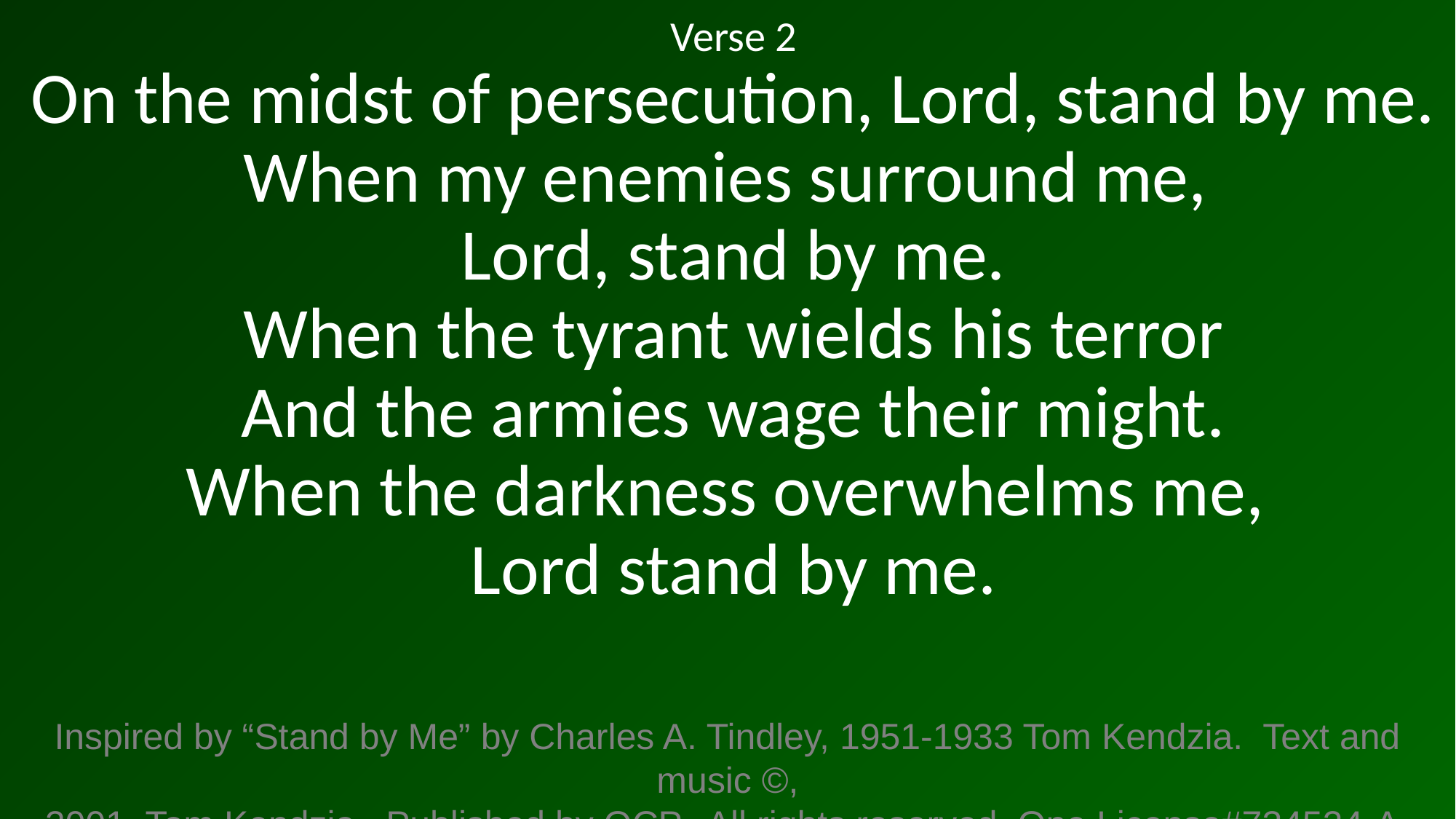

Verse 2
On the midst of persecution, Lord, stand by me.
When my enemies surround me,
Lord, stand by me.
When the tyrant wields his terror
And the armies wage their might.
When the darkness overwhelms me,
Lord stand by me.
Inspired by “Stand by Me” by Charles A. Tindley, 1951-1933 Tom Kendzia.  Text and music ©,
2001, Tom Kendzia.  Published by OCP.  All rights reserved. One License#734524-A, One License Song#85279